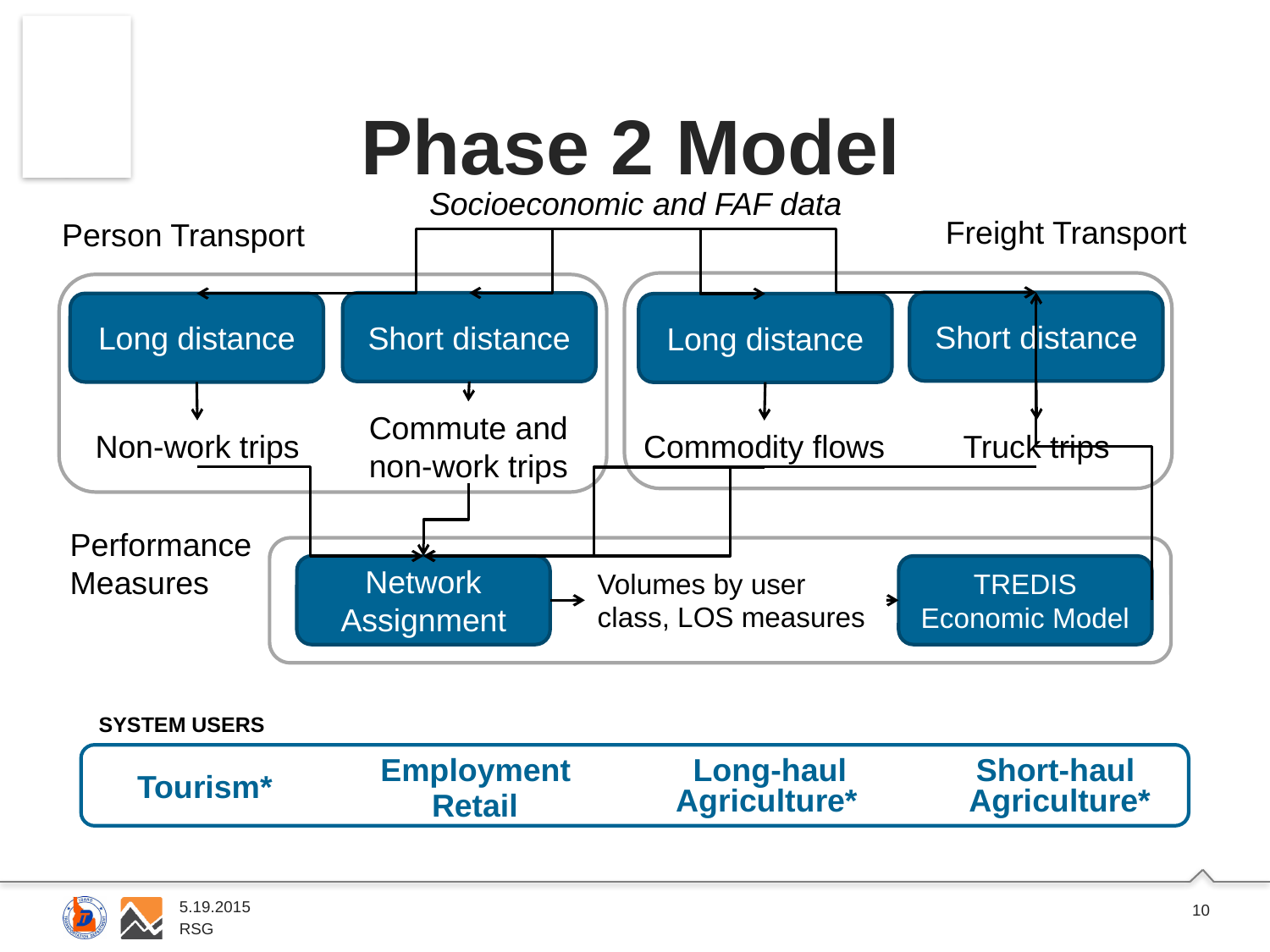

# Phase 2 Model
Socioeconomic and FAF data
Freight Transport
Person Transport

Short distance
Short distance
Long distance
Long distance
Commute and
non-work trips
Truck trips
Non-work trips
Commodity flows
Performance
Measures

Network Assignment
TREDIS Economic Model
Volumes by user class, LOS measures
SYSTEM USERS
Long-haul
Employment

Tourism*
Agriculture*
Retail
Short-haul

Agriculture*